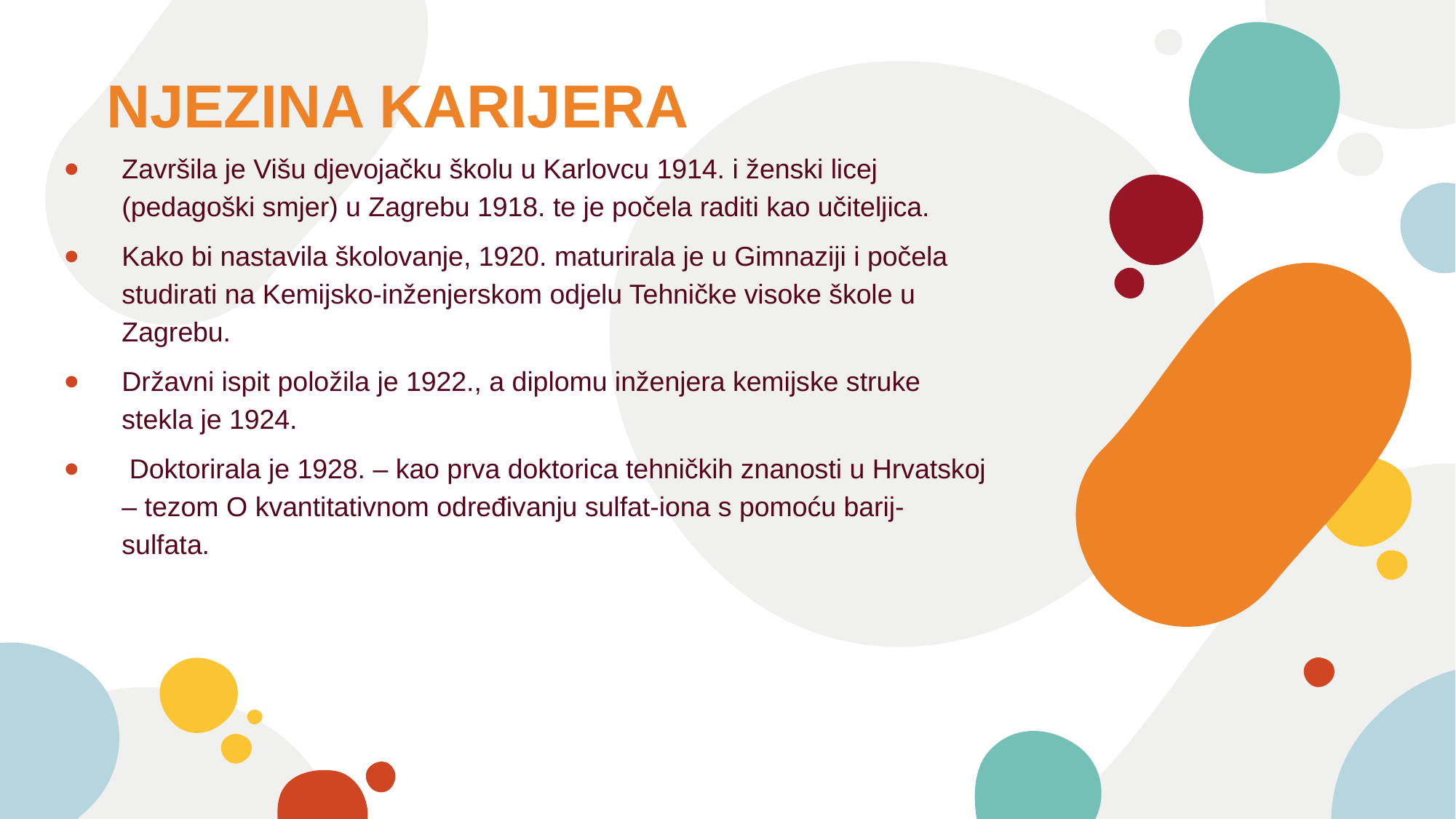

NJEZINA KARIJERA
Završila je Višu djevojačku školu u Karlovcu 1914. i ženski licej (pedagoški smjer) u Zagrebu 1918. te je počela raditi kao učiteljica.
Kako bi nastavila školovanje, 1920. maturirala je u Gimnaziji i počela studirati na Kemijsko-inženjerskom odjelu Tehničke visoke škole u Zagrebu.
Državni ispit položila je 1922., a diplomu inženjera kemijske struke stekla je 1924.
 Doktorirala je 1928. – kao prva doktorica tehničkih znanosti u Hrvatskoj – tezom O kvantitativnom određivanju sulfat-iona s pomoću barij-sulfata.